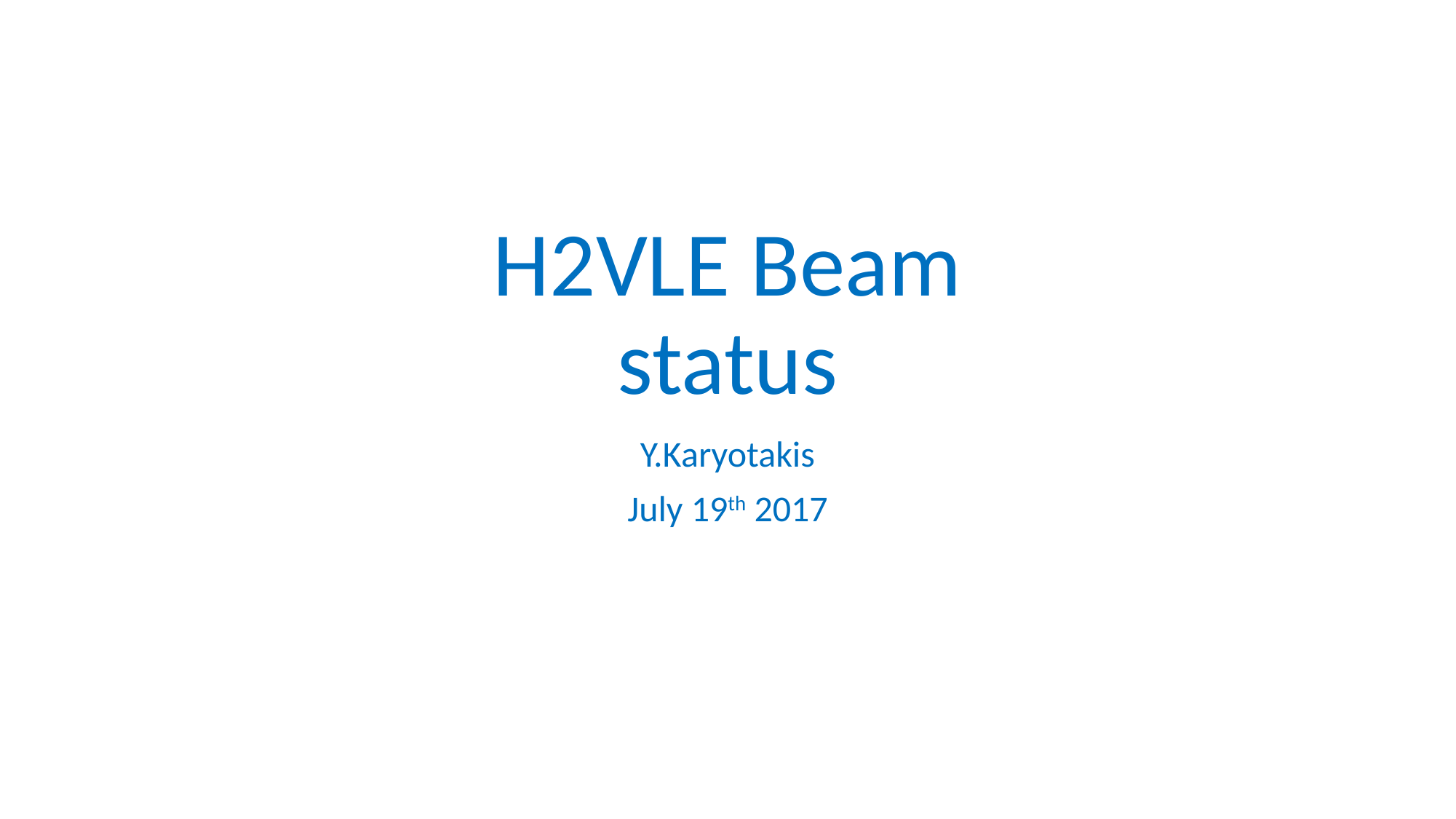

# H2VLE Beam status
Y.Karyotakis
July 19th 2017